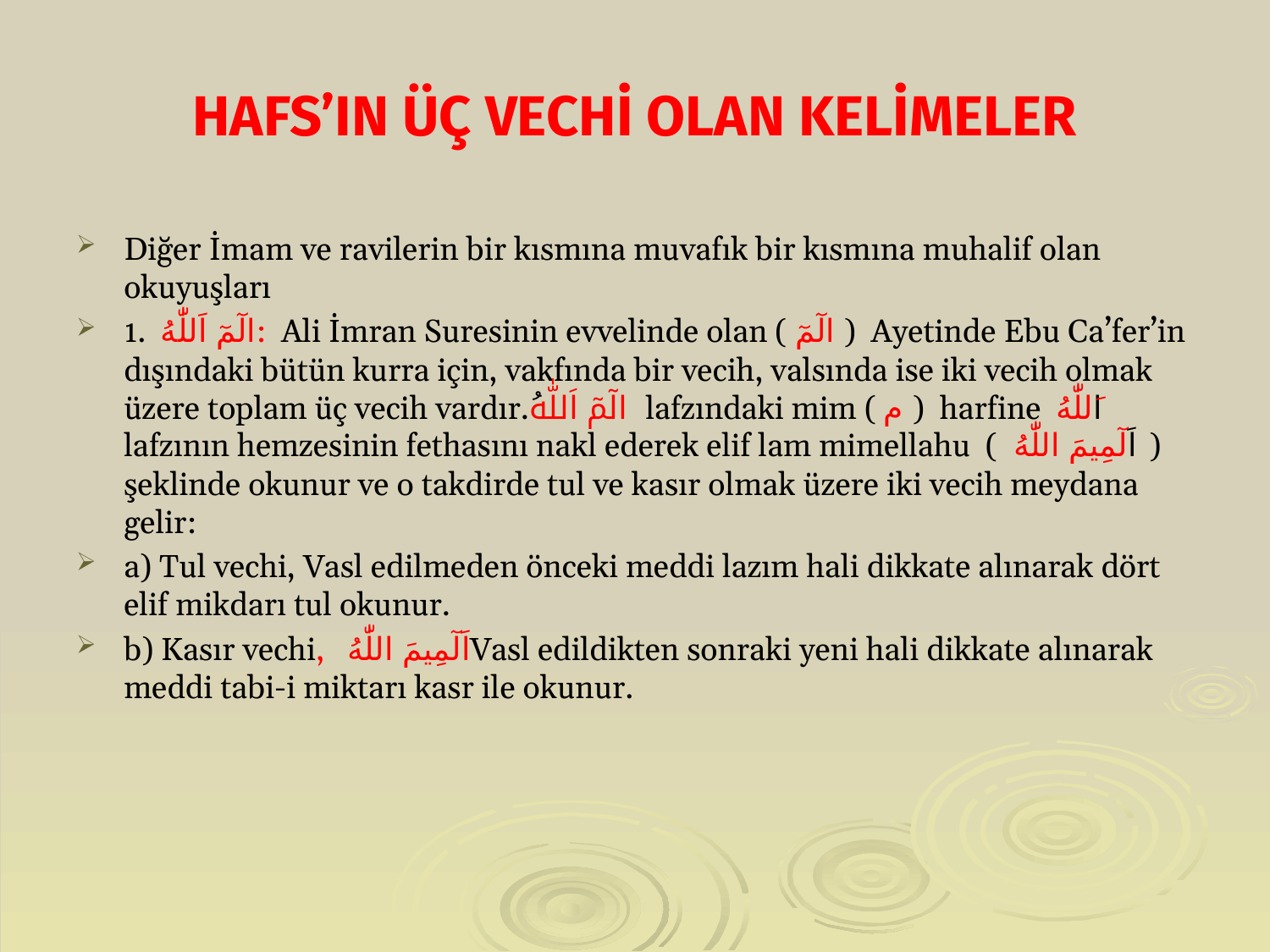

# HAFS’IN ÜÇ VECHİ OLAN KELİMELER
Diğer İmam ve ravilerin bir kısmına muvafık bir kısmına muhalif olan okuyuşları
1.  الٓمٓ اَللّٰهُ:  Ali İmran Suresinin evvelinde olan ( الٓمٓ )  Ayetinde Ebu Ca’fer’in dışındaki bütün kurra için, vakfında bir vecih, valsında ise iki vecih olmak üzere toplam üç vecih vardır.الٓمٓ اَللّٰهُ  lafzındaki mim ( م )  harfine  اَللّٰهُ  lafzının hemzesinin fethasını nakl ederek elif lam mimellahu  (  اَلٓمِيمَ اللّٰهُ )  şeklinde okunur ve o takdirde tul ve kasır olmak üzere iki vecih meydana gelir:
a) Tul vechi, Vasl edilmeden önceki meddi lazım hali dikkate alınarak dört elif mikdarı tul okunur.
b) Kasır vechi,   اَلٓمِيمَ اللّٰهُVasl edildikten sonraki yeni hali dikkate alınarak meddi tabi-i miktarı kasr ile okunur.